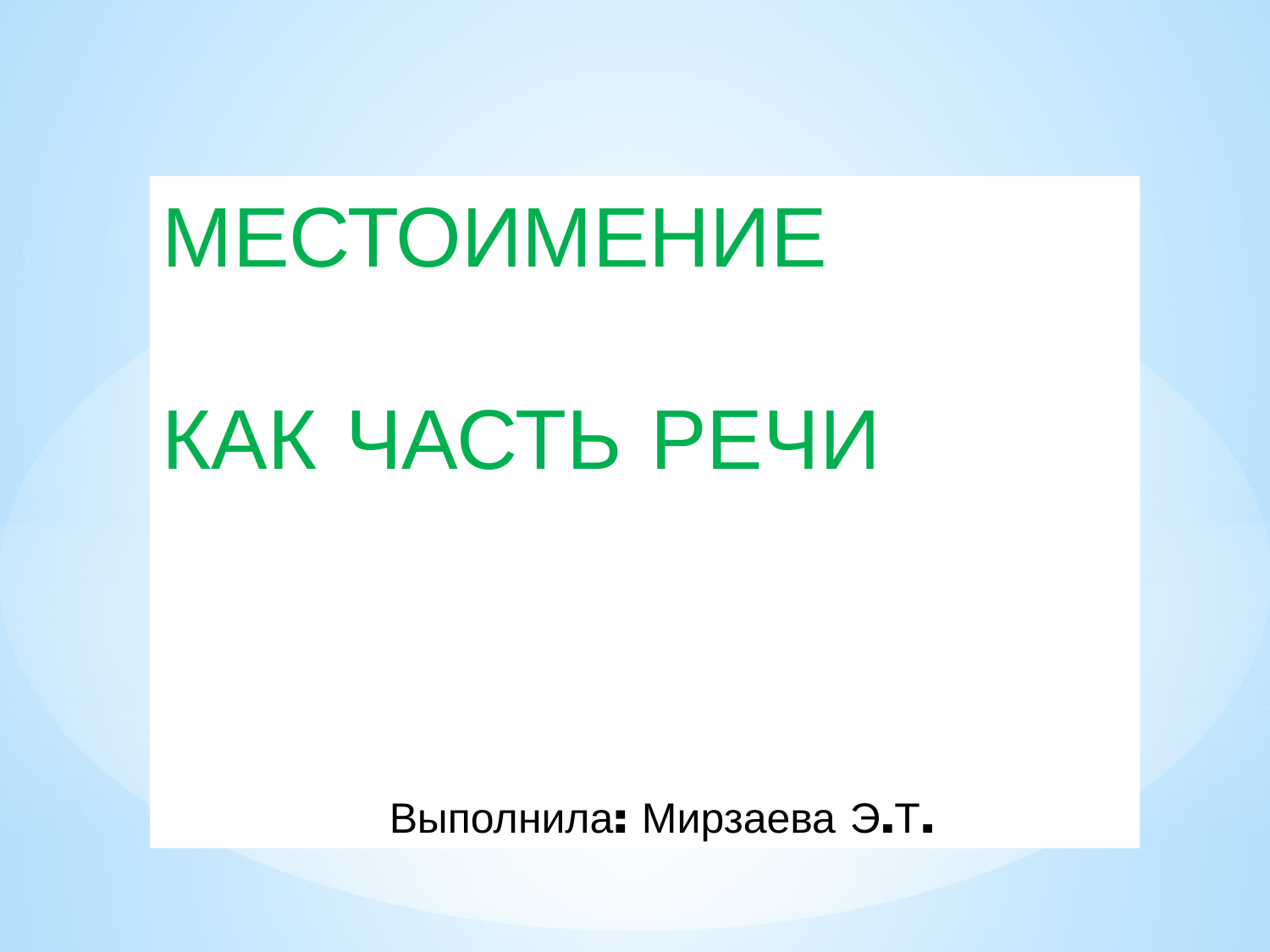

МЕСТОИМЕНИЕ

КАК ЧАСТЬ РЕЧИ

                Выполнила: Мирзаева Э.Т.